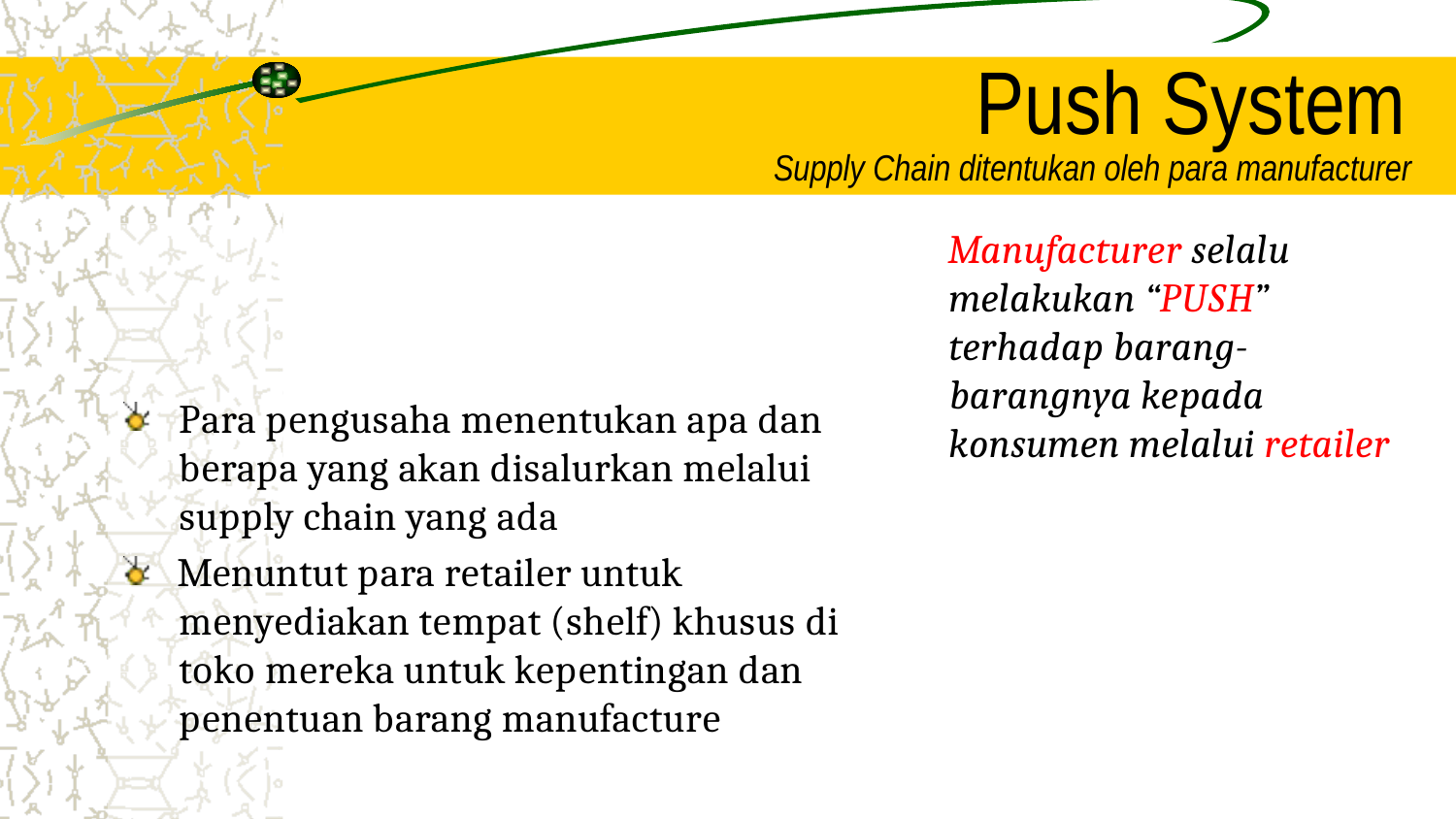

# Push System
Supply Chain ditentukan oleh para manufacturer
Manufacturer selalu melakukan “PUSH” terhadap barang-barangnya kepada konsumen melalui retailer
Para pengusaha menentukan apa dan berapa yang akan disalurkan melalui supply chain yang ada
Menuntut para retailer untuk menyediakan tempat (shelf) khusus di toko mereka untuk kepentingan dan penentuan barang manufacture